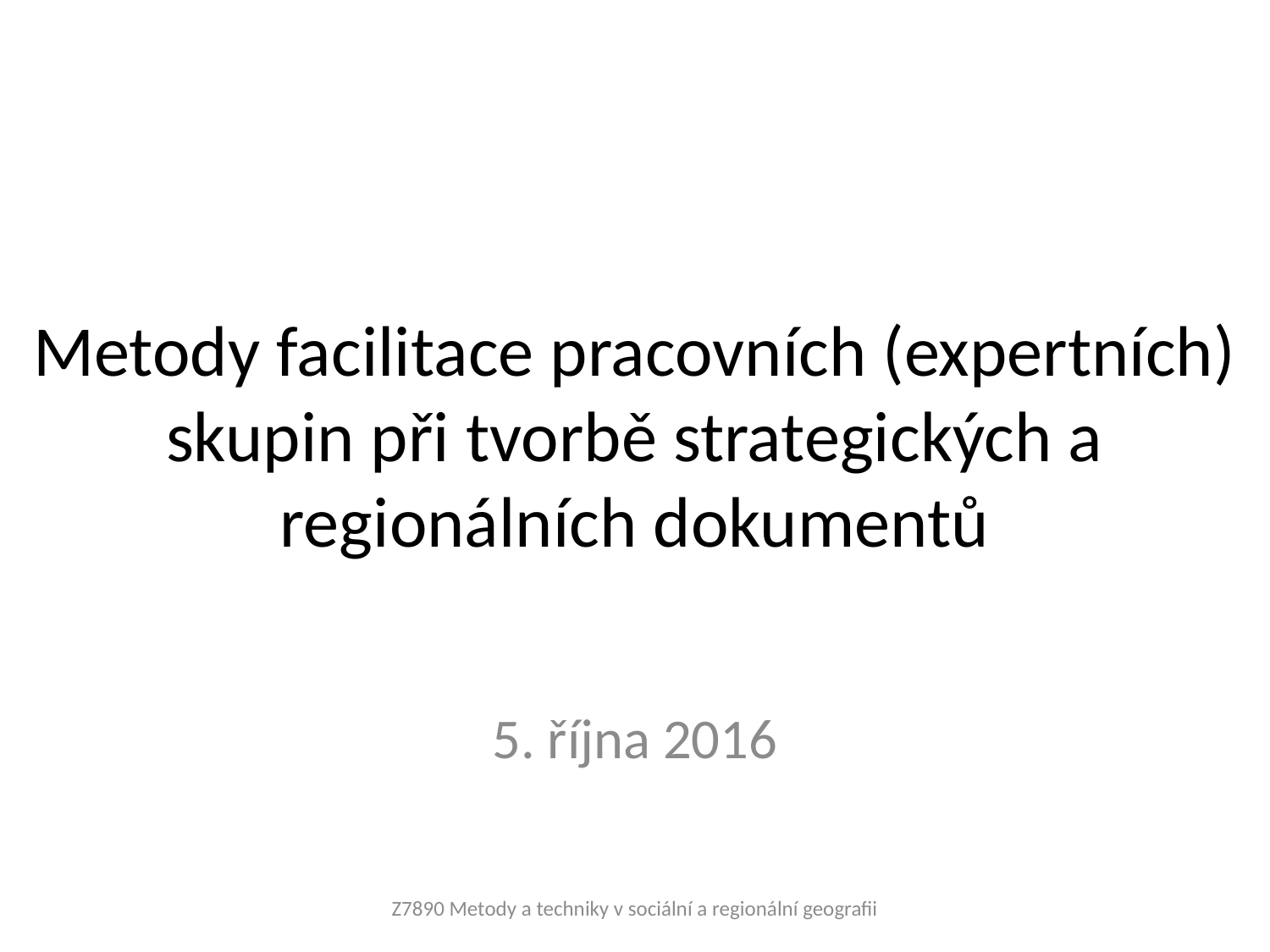

# Metody facilitace pracovních (expertních) skupin při tvorbě strategických a regionálních dokumentů
5. října 2016
Z7890 Metody a techniky v sociální a regionální geografii